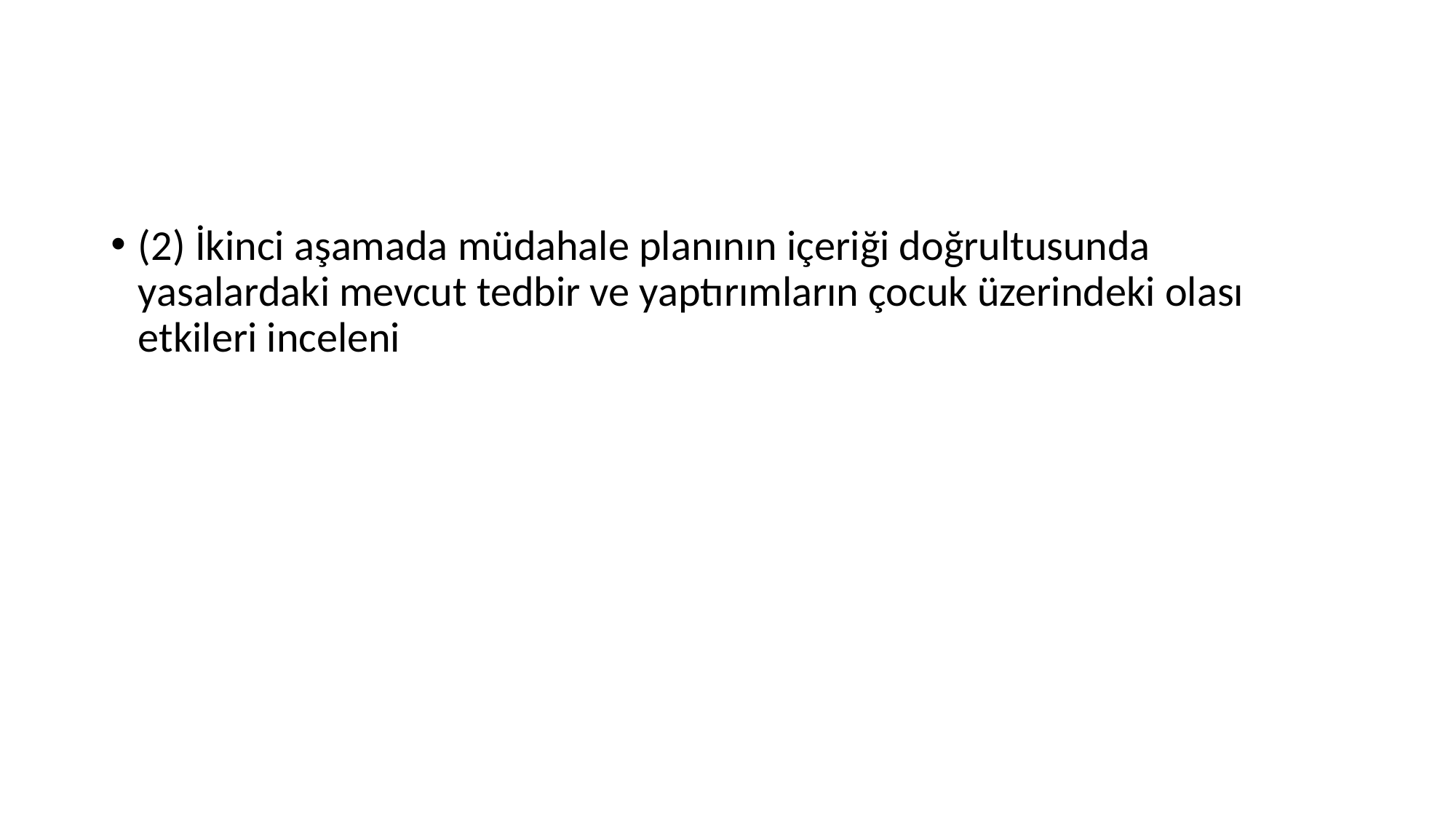

#
(2) İkinci aşamada müdahale planının içeriği doğrultusunda yasalardaki mevcut tedbir ve yaptırımların çocuk üzerindeki olası etkileri inceleni